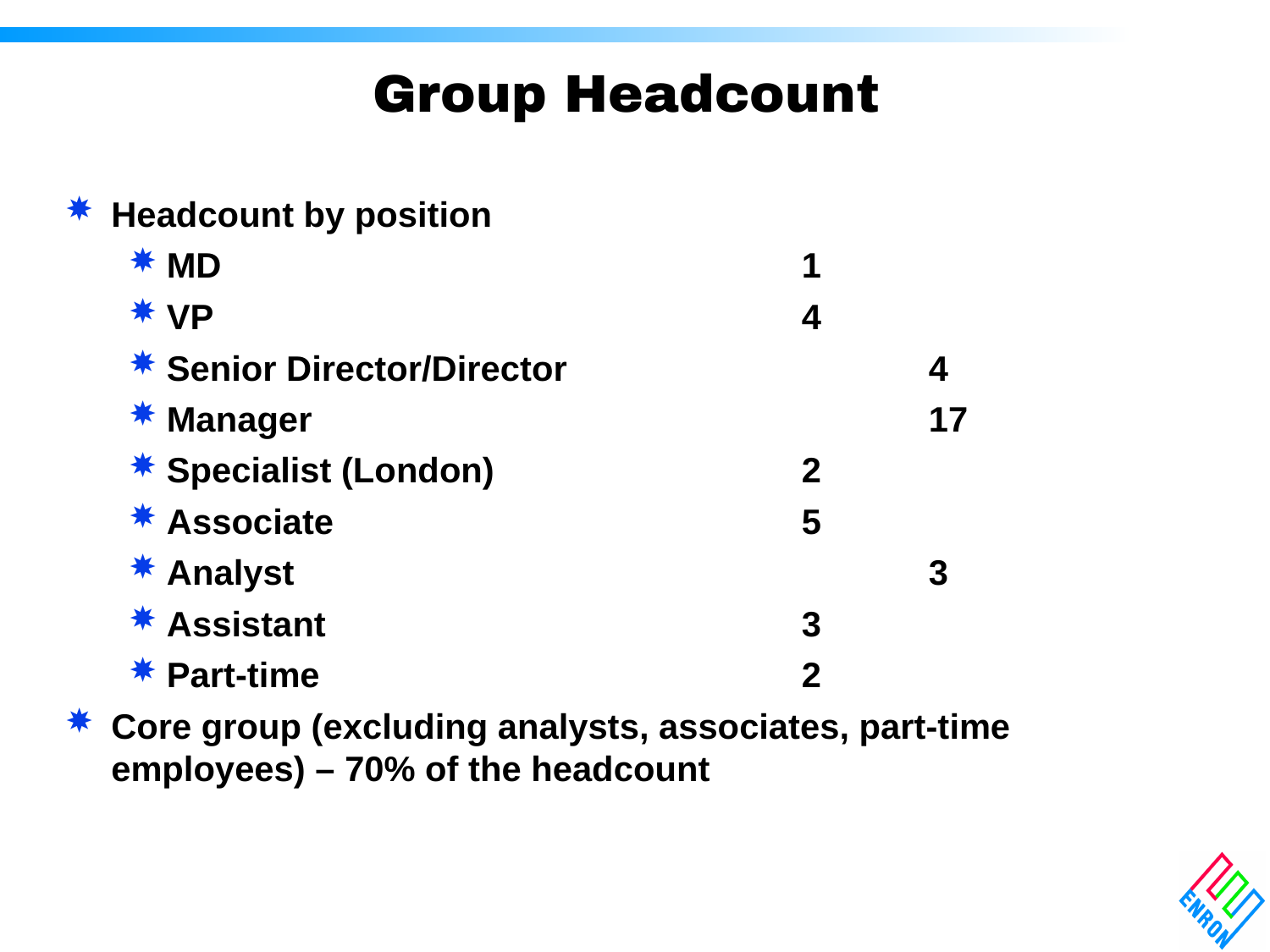

# Group Headcount
Headcount by position
MD					1
VP					4
Senior Director/Director			4
Manager					17
Specialist (London)			2
Associate				5
Analyst					3
Assistant				3
Part-time				2
Core group (excluding analysts, associates, part-time employees) – 70% of the headcount